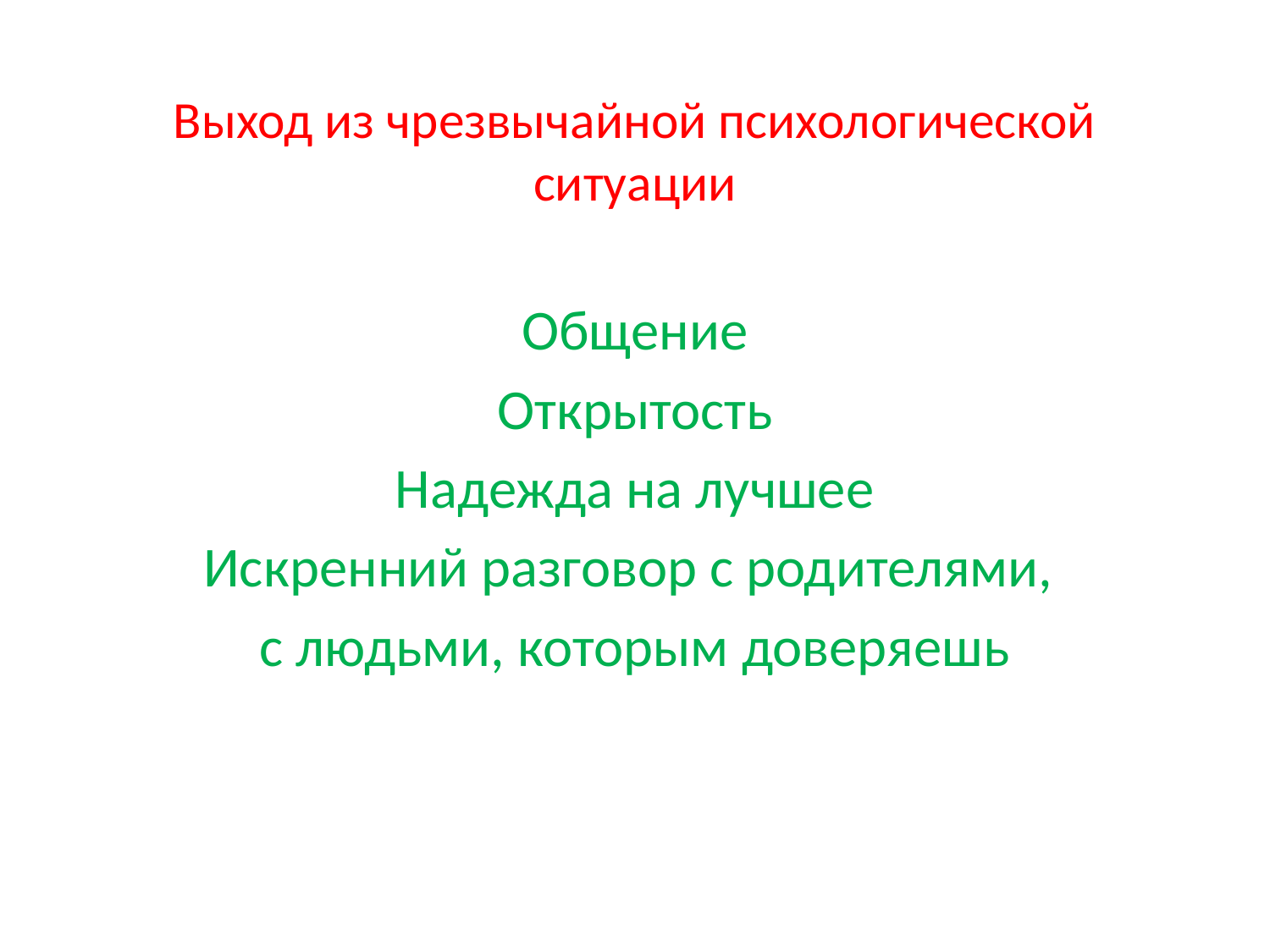

# Выход из чрезвычайной психологической ситуации
Общение
Открытость
Надежда на лучшее
Искренний разговор с родителями,
с людьми, которым доверяешь